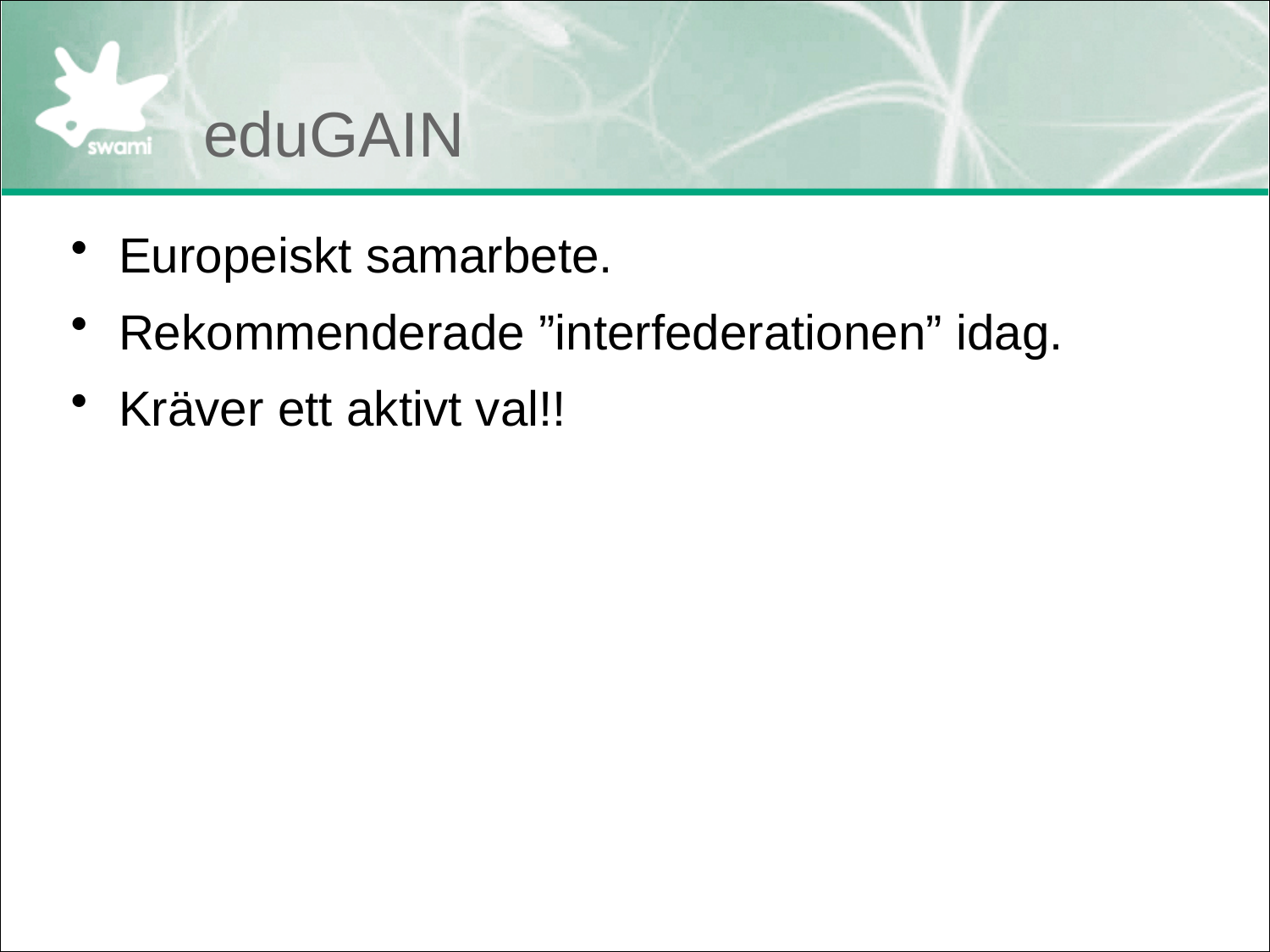

# eduGAIN
Europeiskt samarbete.
Rekommenderade ”interfederationen” idag.
Kräver ett aktivt val!!